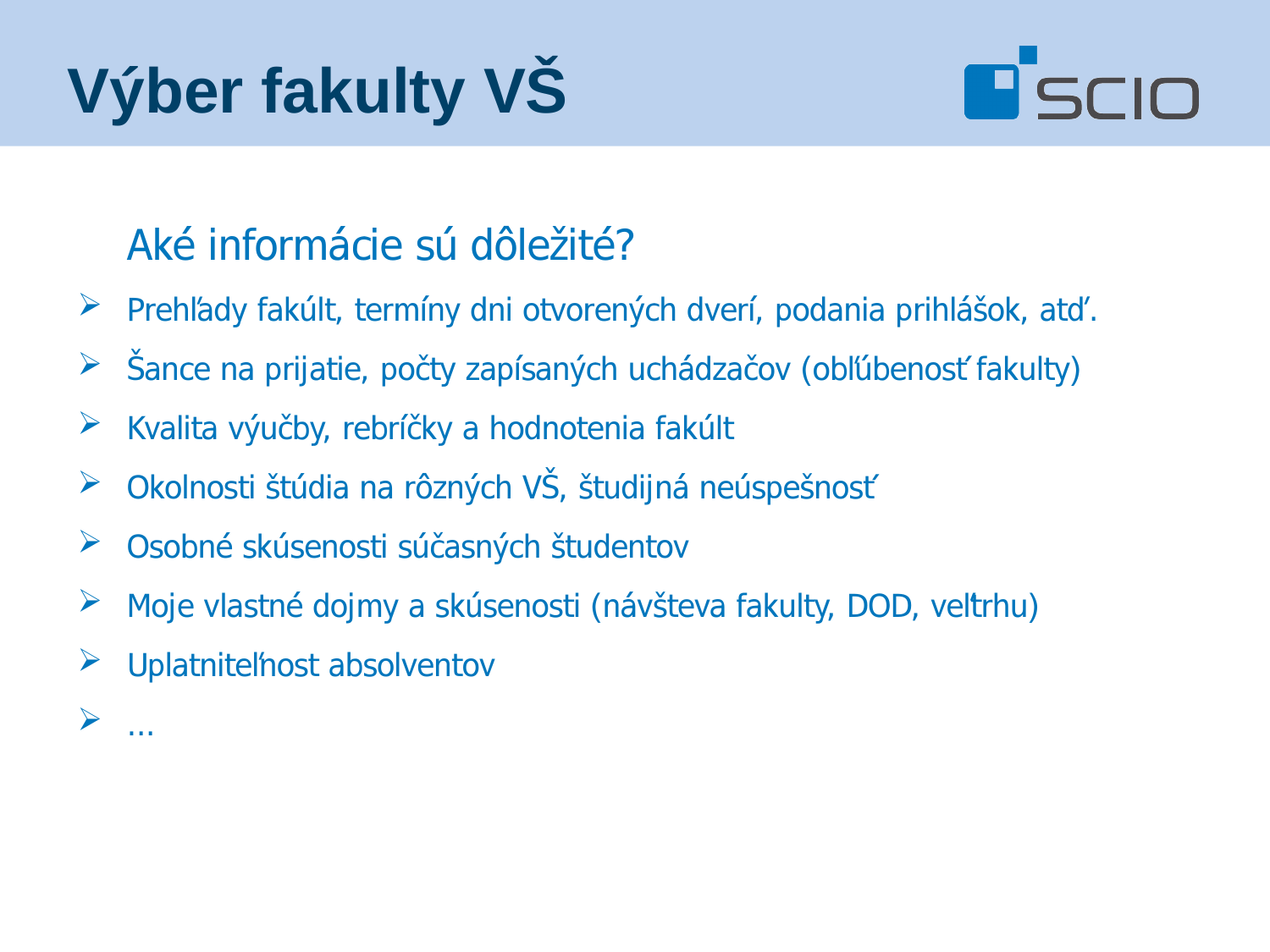

Výber fakulty VŠ

	Aké informácie sú dôležité?
Prehľady fakúlt, termíny dni otvorených dverí, podania prihlášok, atď.
Šance na prijatie, počty zapísaných uchádzačov (obľúbenosť fakulty)
Kvalita výučby, rebríčky a hodnotenia fakúlt
Okolnosti štúdia na rôzných VŠ, študijná neúspešnosť
Osobné skúsenosti súčasných študentov
Moje vlastné dojmy a skúsenosti (návšteva fakulty, DOD, veľtrhu)
Uplatniteľnost absolventov
...